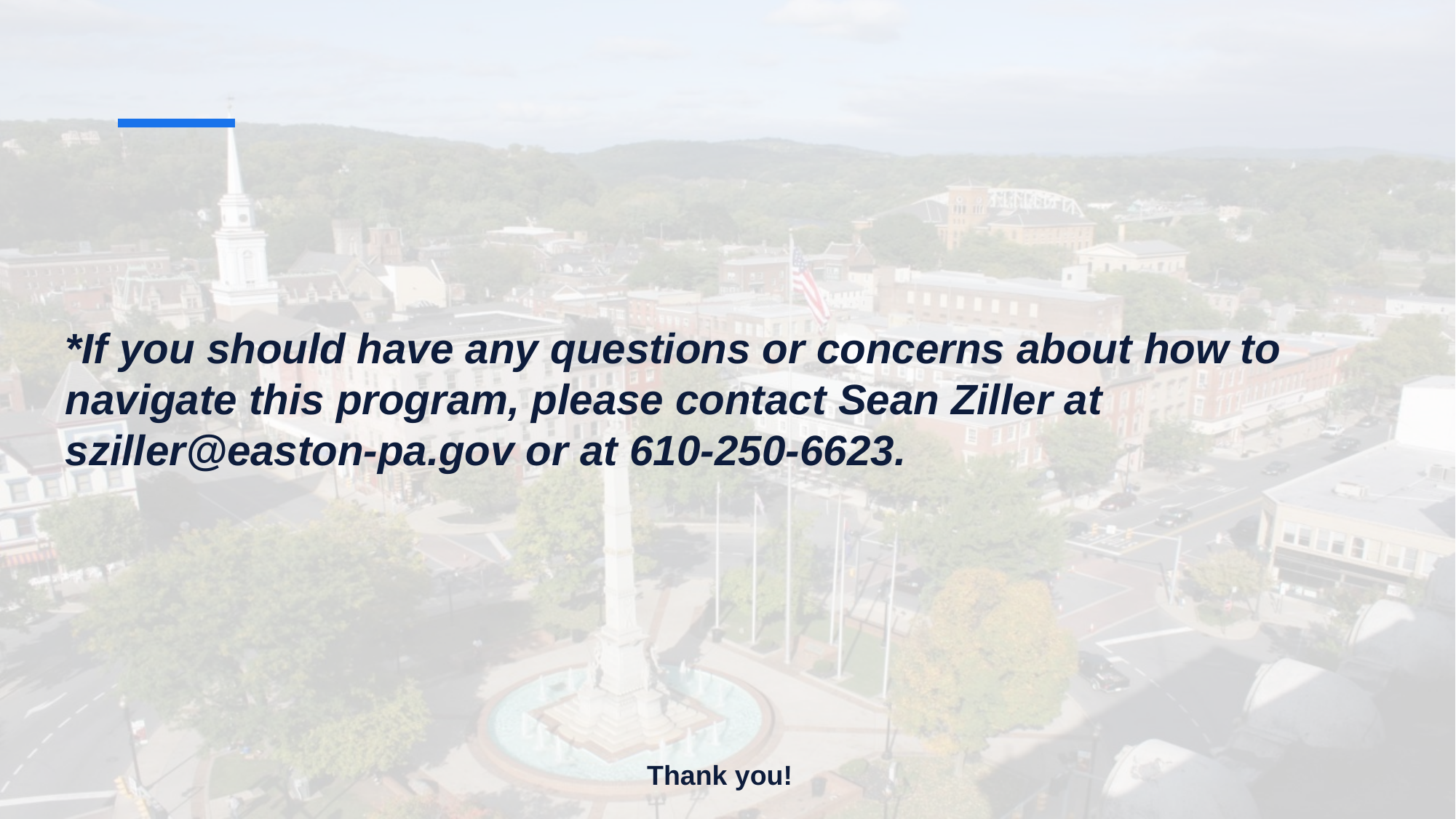

*If you should have any questions or concerns about how to navigate this program, please contact Sean Ziller at sziller@easton-pa.gov or at 610-250-6623.
Thank you!